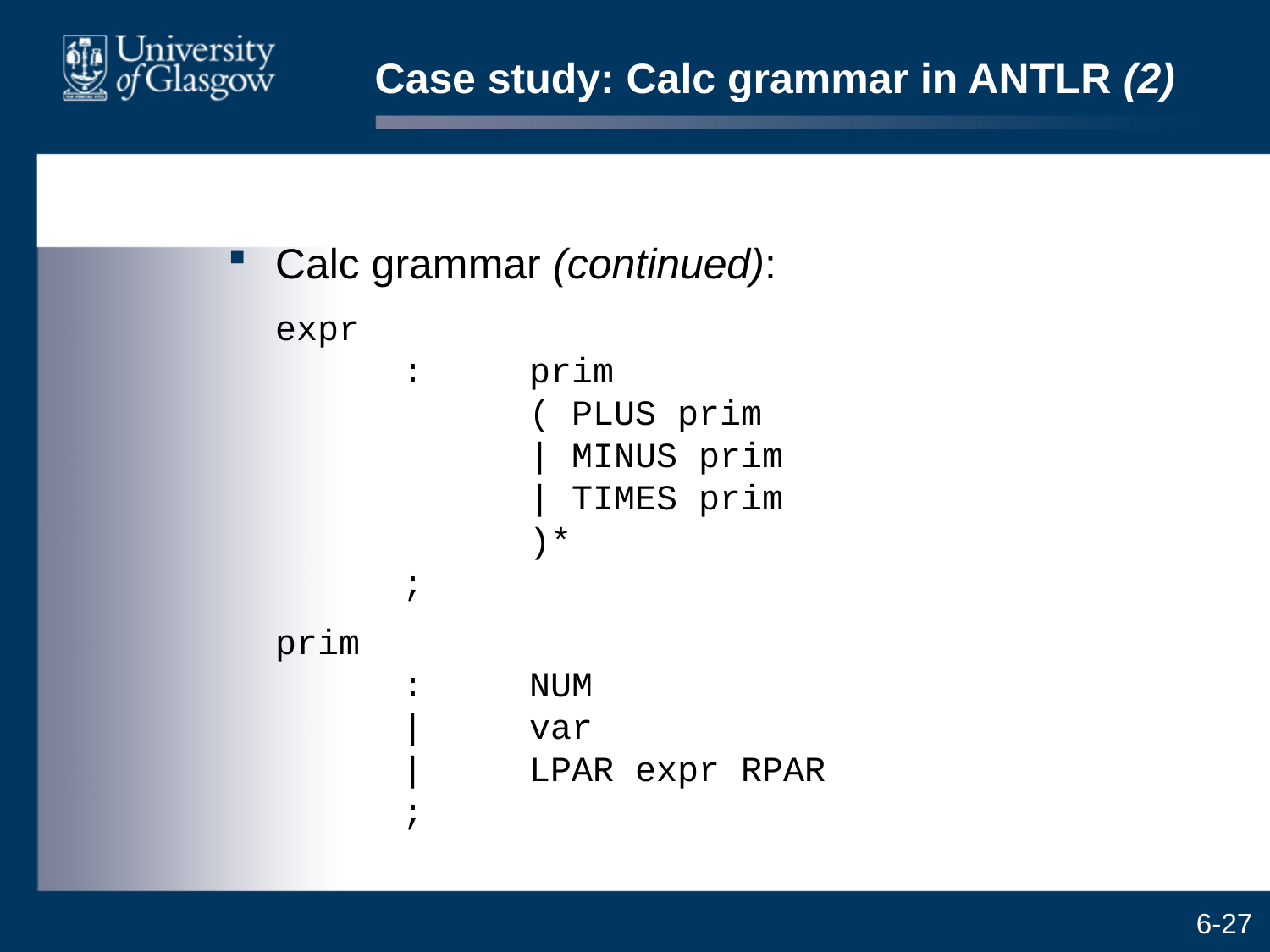

# Case study: Calc grammar in ANTLR (2)
Calc grammar (continued):
	expr
	:	prim
		( PLUS prim
		| MINUS prim
		| TIMES prim
		)*
	;
	prim
	:	NUM
	|	var
	|	LPAR expr RPAR
	;